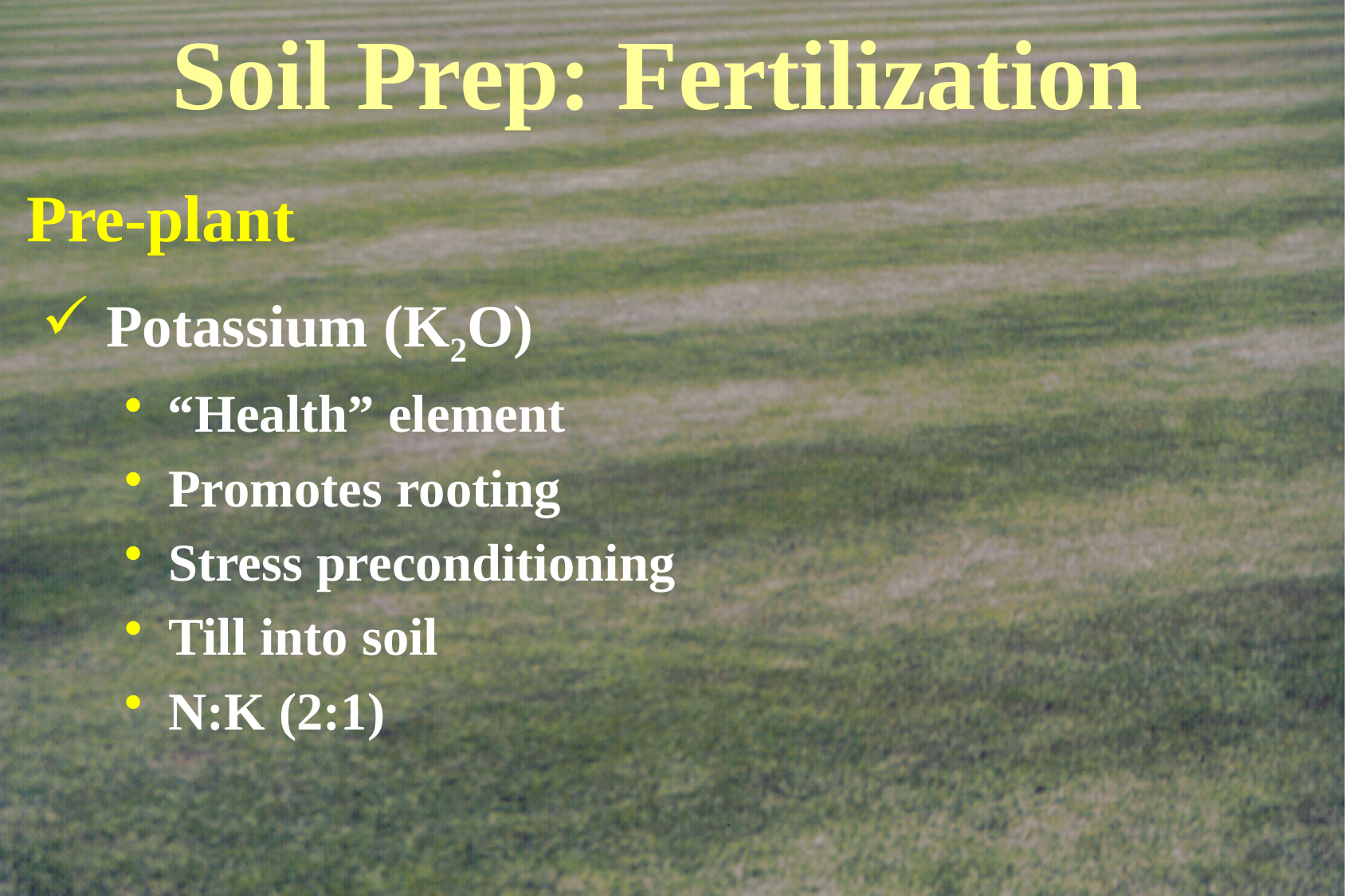

# Soil Prep: Fertilization
Pre-plant
 Potassium (K2O)
 “Health” element
 Promotes rooting
 Stress preconditioning
 Till into soil
 N:K (2:1)